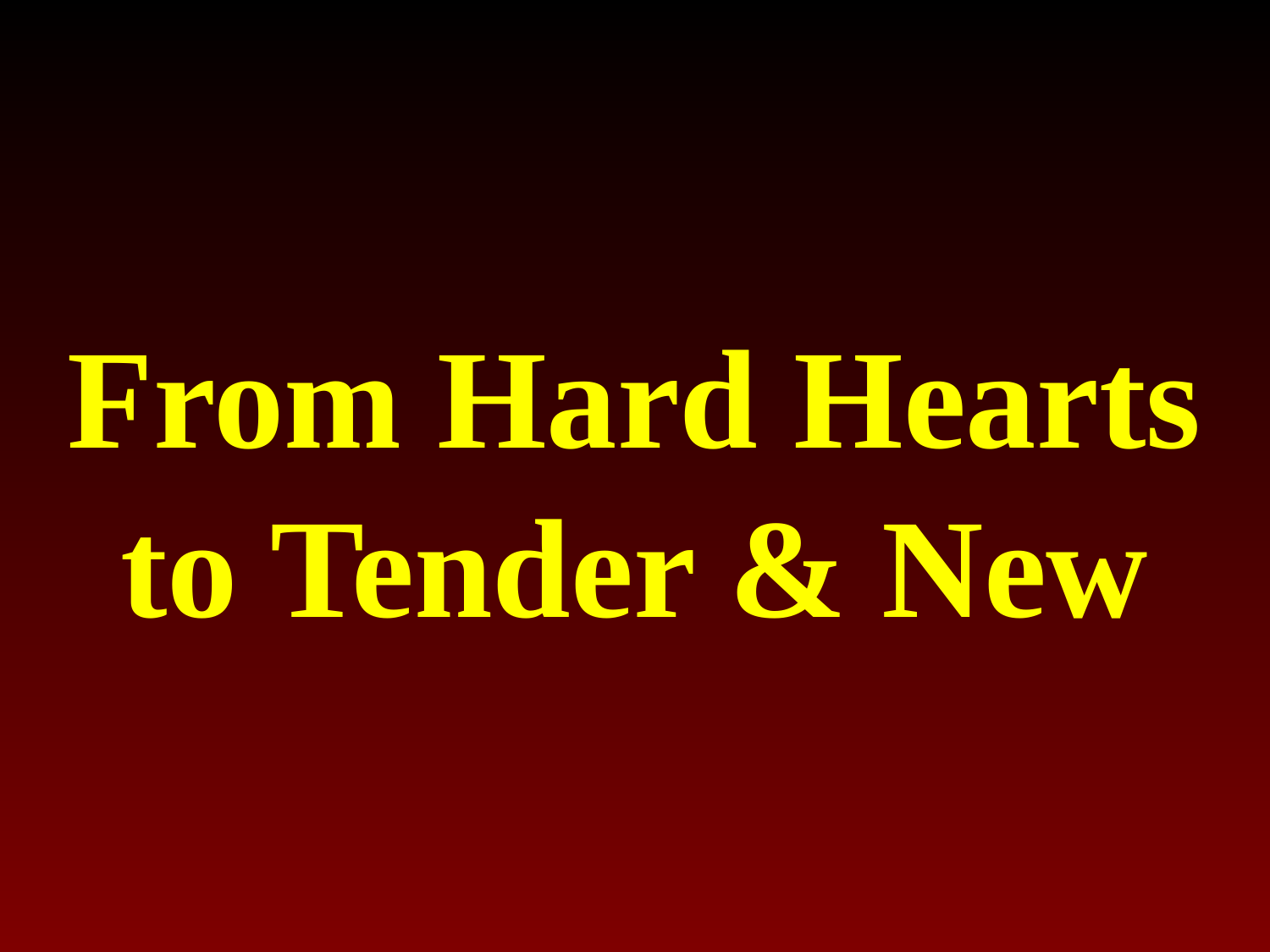

# From Hard Hearts to Tender & New